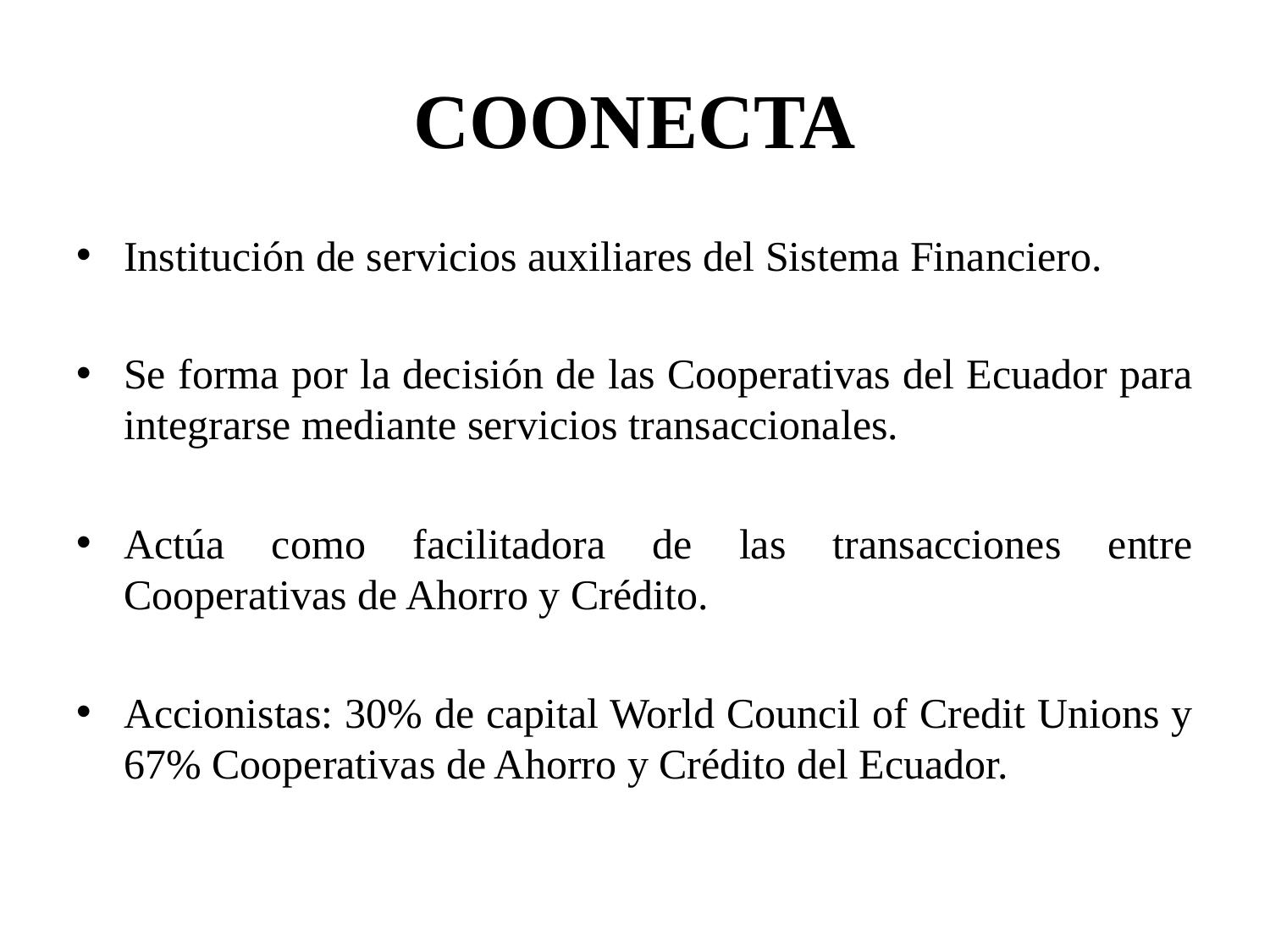

# COONECTA
Institución de servicios auxiliares del Sistema Financiero.

Se forma por la decisión de las Cooperativas del Ecuador para integrarse mediante servicios transaccionales.

Actúa como facilitadora de las transacciones entre Cooperativas de Ahorro y Crédito.

Accionistas: 30% de capital World Council of Credit Unions y 67% Cooperativas de Ahorro y Crédito del Ecuador.